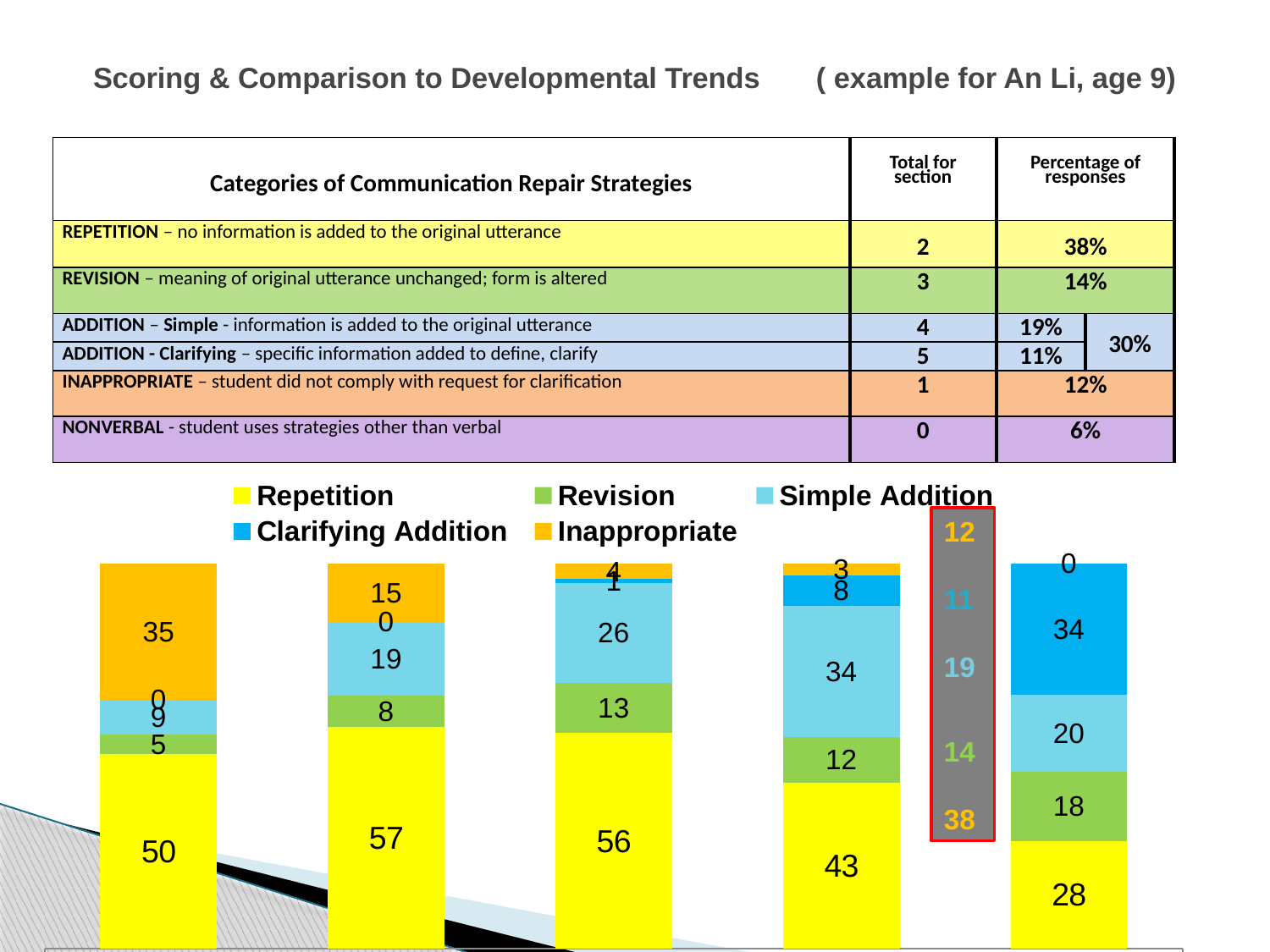

# Scoring & Comparison to Developmental Trends       ( example for An Li, age 9)
| Categories of Communication Repair Strategies | Total for section | Percentage of responses |  |
| --- | --- | --- | --- |
| REPETITION – no information is added to the original utterance | 2 | 38% |  |
| REVISION – meaning of original utterance unchanged; form is altered | 3 | 14% |  |
| ADDITION – Simple - information is added to the original utterance | 4 | 19% | 30% |
| ADDITION - Clarifying – specific information added to define, clarify | 5 | 11% |  |
| INAPPROPRIATE – student did not comply with request for clarification | 1 | 12% |  |
| NONVERBAL - student uses strategies other than verbal | 0 | 6% |  |

[unsupported chart]

12

11

19

14

38